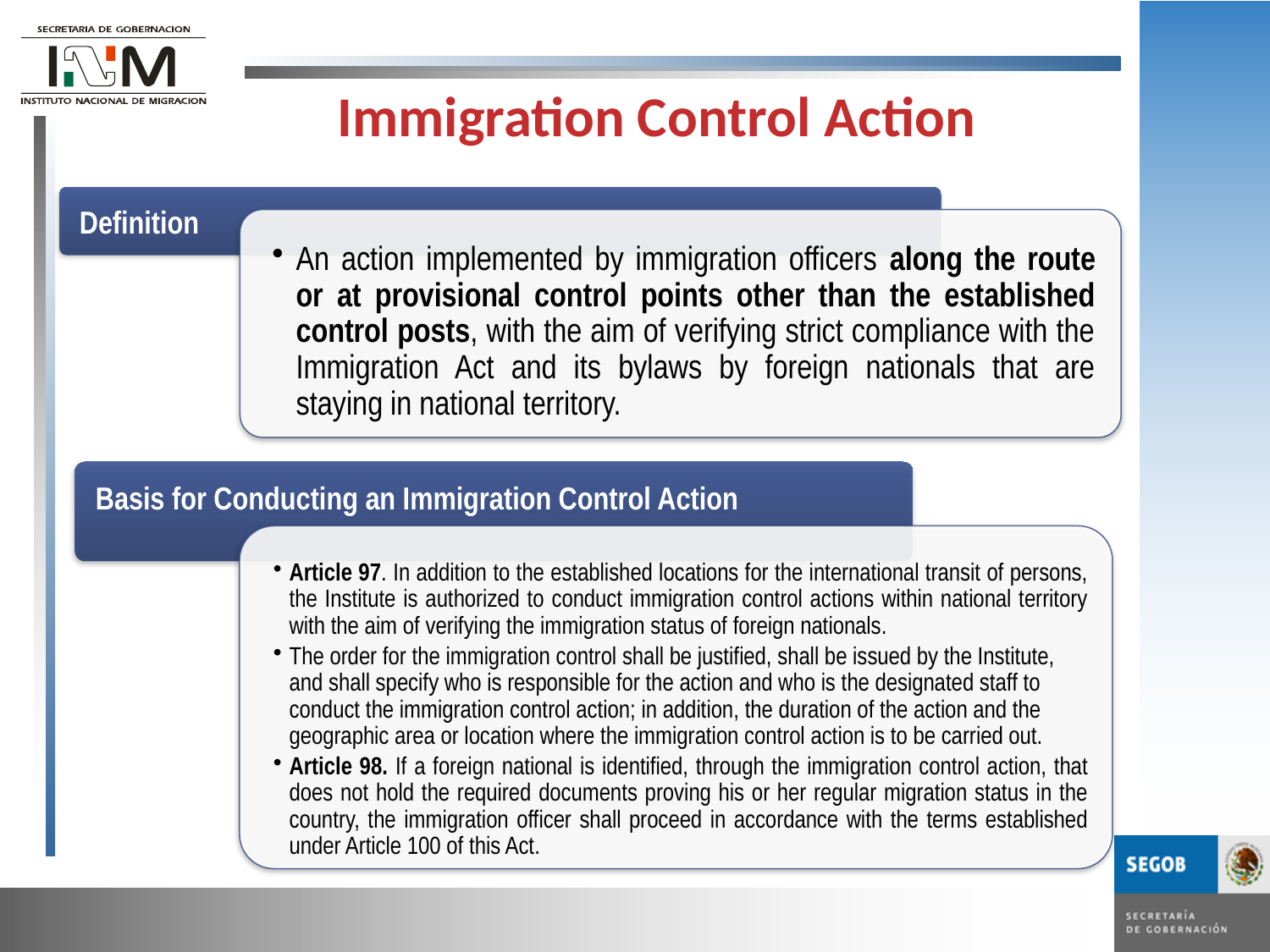

Immigration Control Action
Definition
An action implemented by immigration officers along the route or at provisional control points other than the established control posts, with the aim of verifying strict compliance with the Immigration Act and its bylaws by foreign nationals that are staying in national territory.
Basis for Conducting an Immigration Control Action
Article 97. In addition to the established locations for the international transit of persons, the Institute is authorized to conduct immigration control actions within national territory with the aim of verifying the immigration status of foreign nationals.
The order for the immigration control shall be justified, shall be issued by the Institute, and shall specify who is responsible for the action and who is the designated staff to conduct the immigration control action; in addition, the duration of the action and the geographic area or location where the immigration control action is to be carried out.
Article 98. If a foreign national is identified, through the immigration control action, that does not hold the required documents proving his or her regular migration status in the country, the immigration officer shall proceed in accordance with the terms established under Article 100 of this Act.